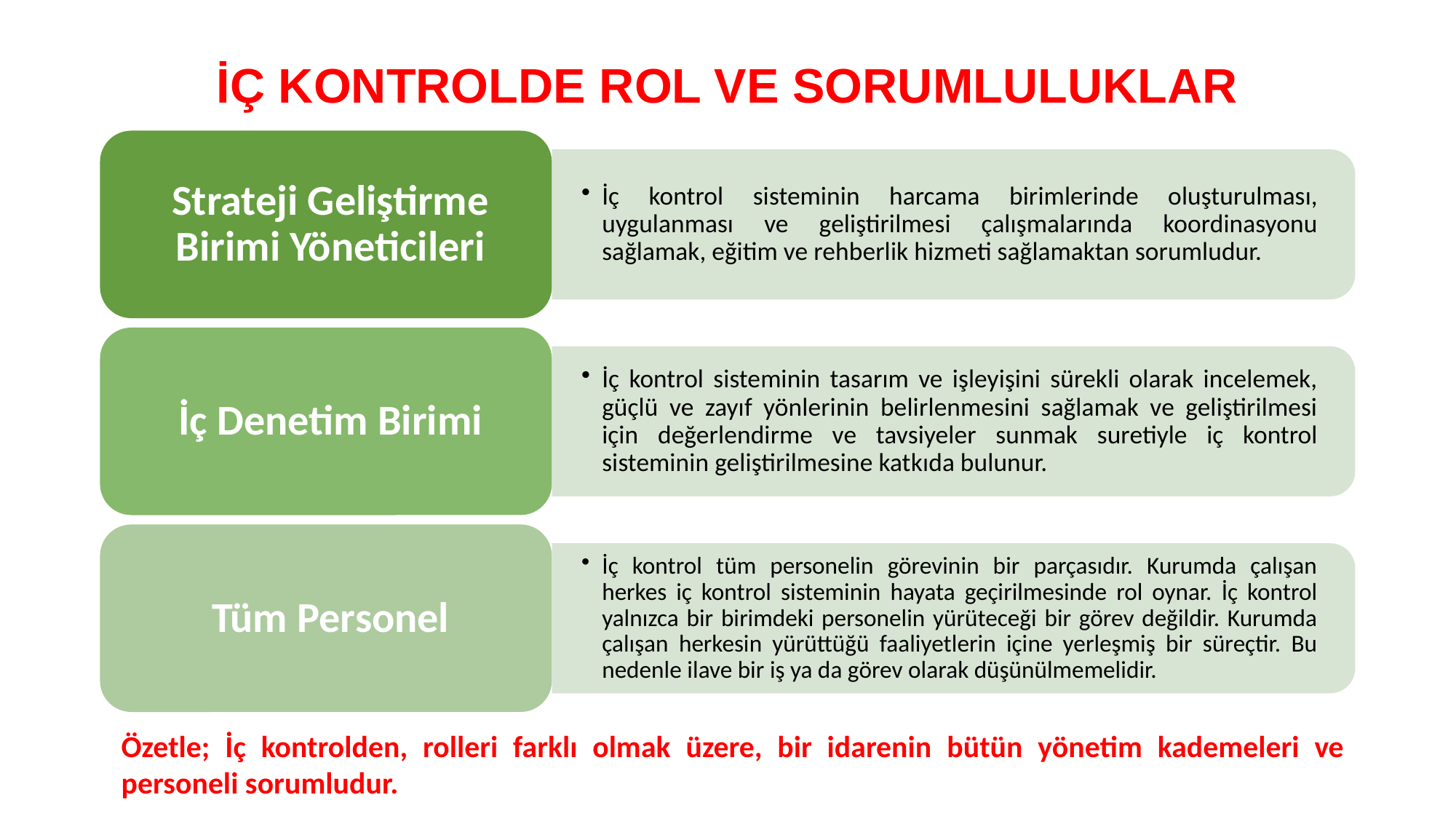

# İÇ KONTROLDE ROL VE SORUMLULUKLAR
İç kontrol sisteminin harcama birimlerinde oluşturulması, uygulanması ve geliştirilmesi çalışmalarında koordinasyonu sağlamak, eğitim ve rehberlik hizmeti sağlamaktan sorumludur.
Strateji Geliştirme Birimi Yöneticileri
İç kontrol sisteminin tasarım ve işleyişini sürekli olarak incelemek, güçlü ve zayıf yönlerinin belirlenmesini sağlamak ve geliştirilmesi için değerlendirme ve tavsiyeler sunmak suretiyle iç kontrol sisteminin geliştirilmesine katkıda bulunur.
İç Denetim Birimi
İç kontrol tüm personelin görevinin bir parçasıdır. Kurumda çalışan herkes iç kontrol sisteminin hayata geçirilmesinde rol oynar. İç kontrol yalnızca bir birimdeki personelin yürüteceği bir görev değildir. Kurumda çalışan herkesin yürüttüğü faaliyetlerin içine yerleşmiş bir süreçtir. Bu nedenle ilave bir iş ya da görev olarak düşünülmemelidir.
Tüm Personel
Özetle; İç kontrolden, rolleri farklı olmak üzere, bir idarenin bütün yönetim kademeleri ve personeli sorumludur.